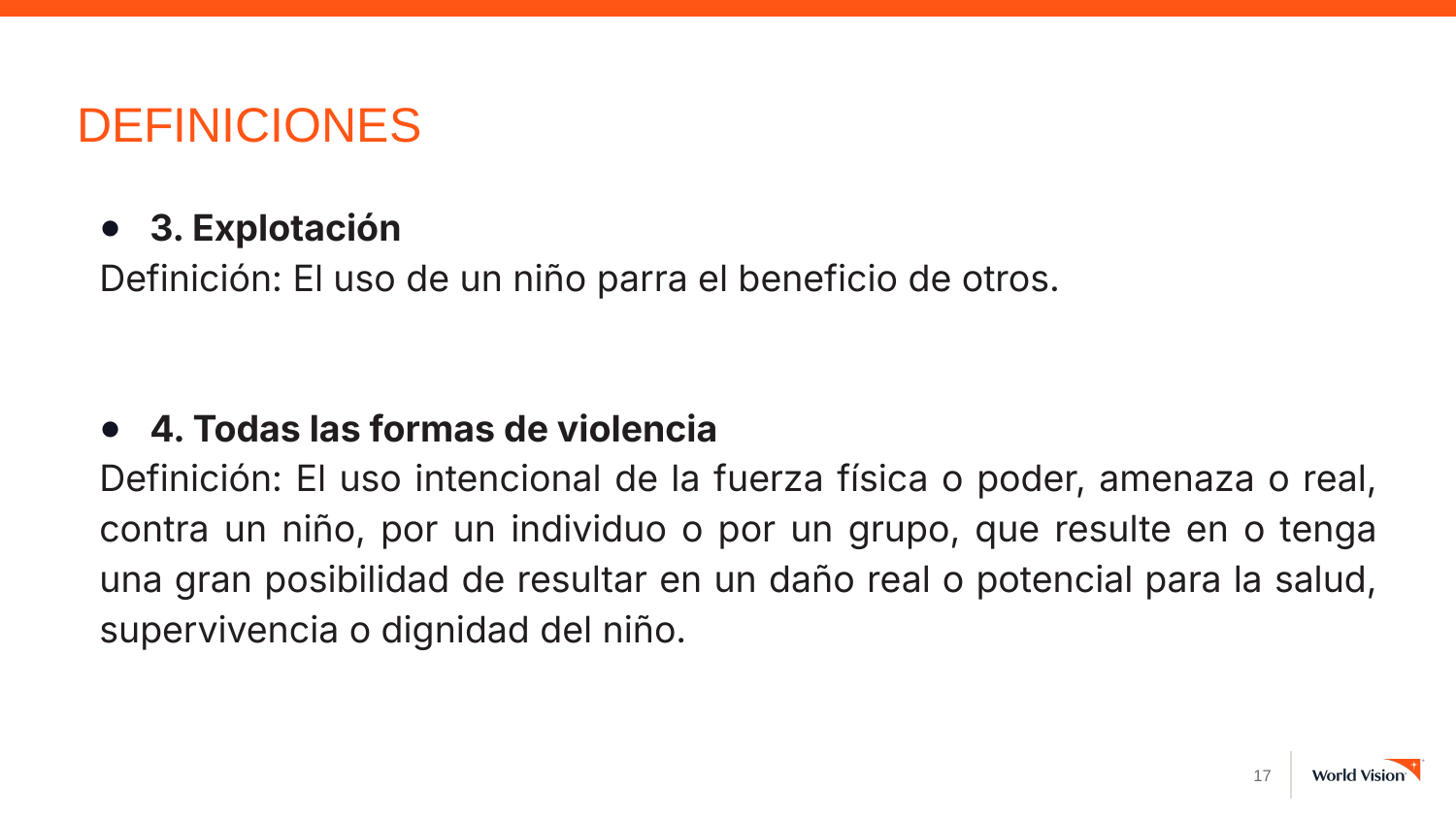

# DEFINICIONES
3. Explotación
Definición: El uso de un niño parra el beneficio de otros.

4. Todas las formas de violencia
Definición: El uso intencional de la fuerza física o poder, amenaza o real, contra un niño, por un individuo o por un grupo, que resulte en o tenga una gran posibilidad de resultar en un daño real o potencial para la salud, supervivencia o dignidad del niño.

17